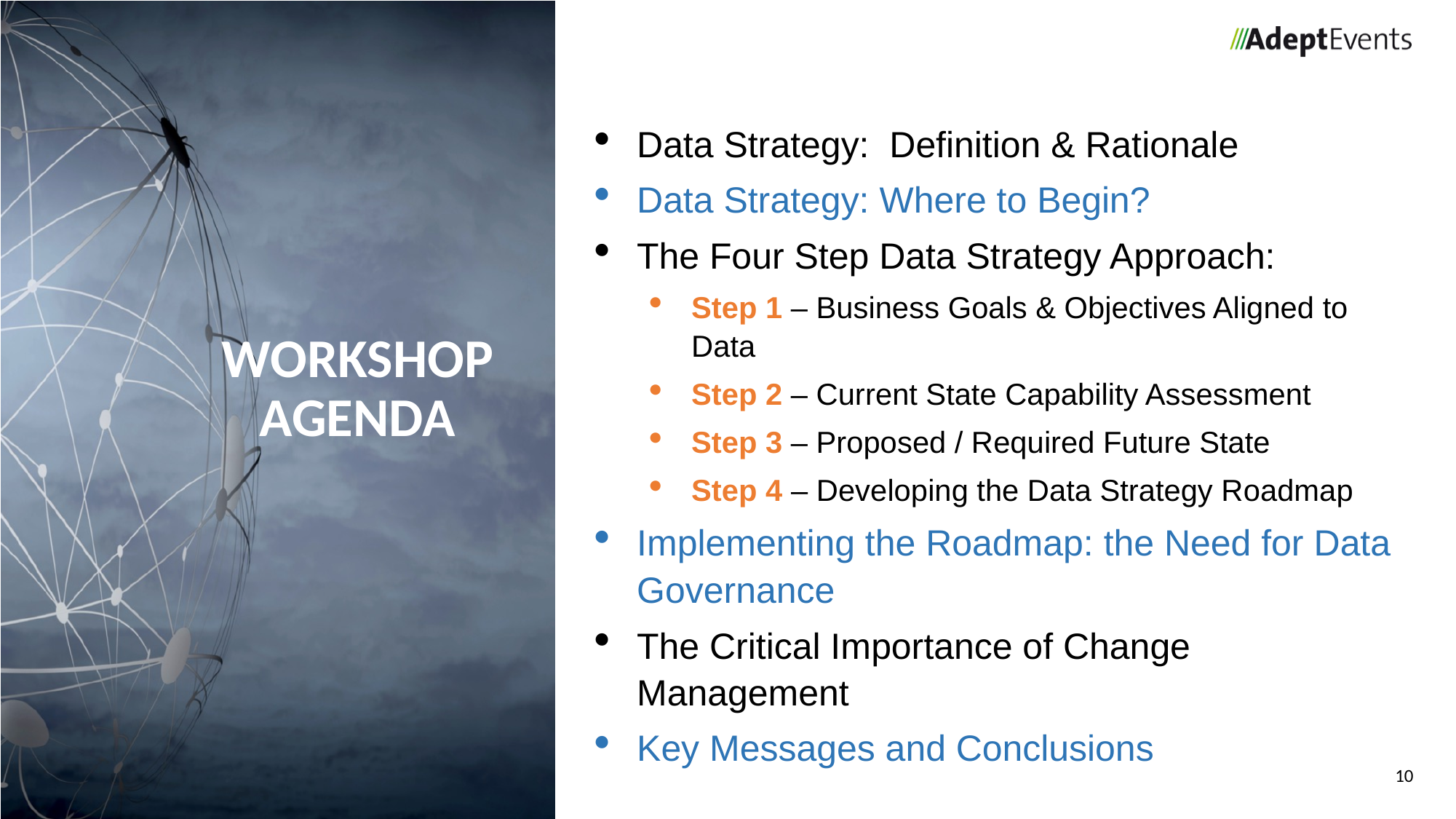

Data Strategy:  Definition & Rationale
Data Strategy: Where to Begin?
The Four Step Data Strategy Approach:
Step 1 – Business Goals & Objectives Aligned to Data
Step 2 – Current State Capability Assessment
Step 3 – Proposed / Required Future State
Step 4 – Developing the Data Strategy Roadmap
Implementing the Roadmap: the Need for Data Governance
The Critical Importance of Change Management
Key Messages and Conclusions
# WORKSHOP AGENDA
10